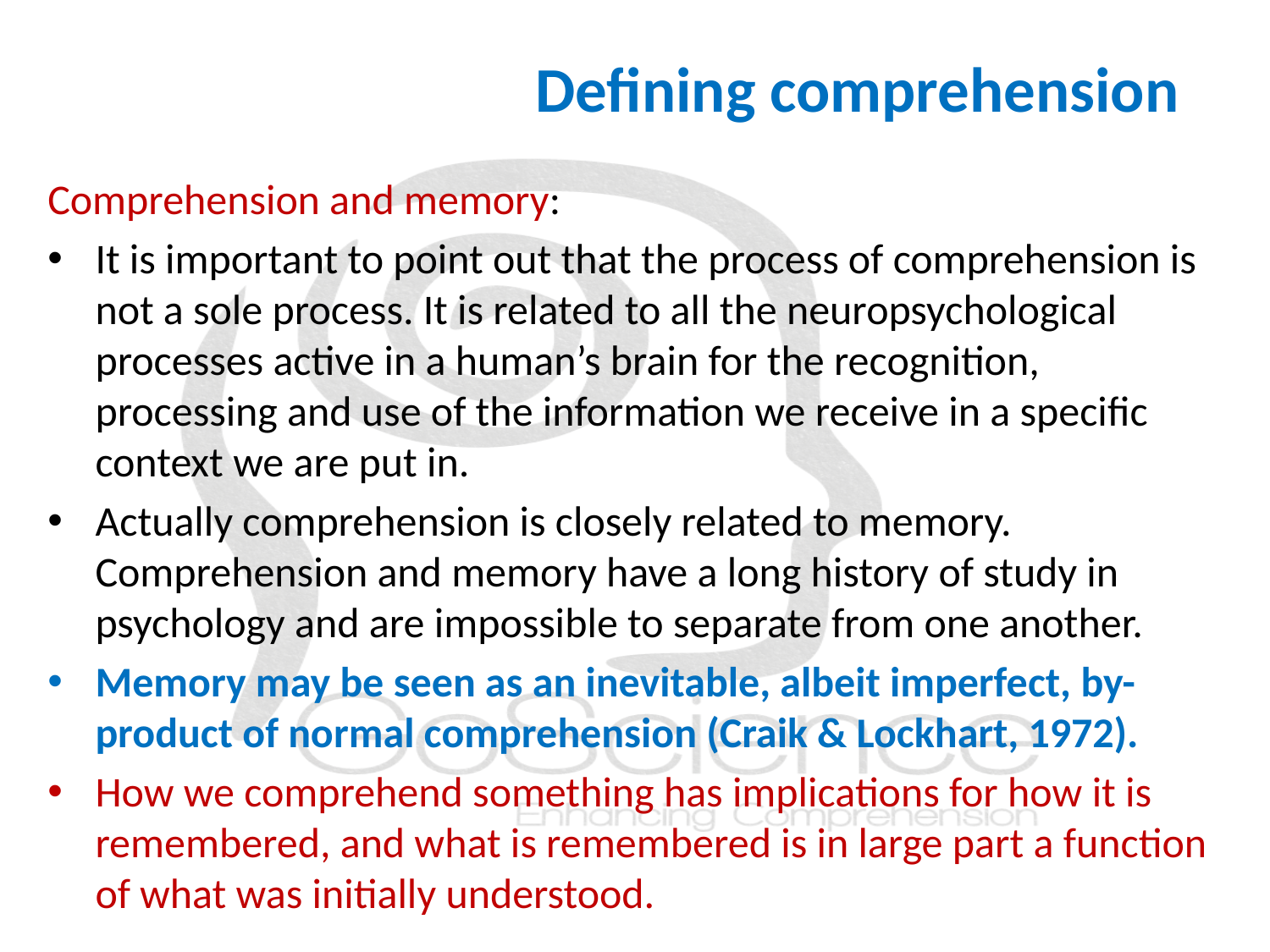

# Defining comprehension
Comprehension and memory:
It is important to point out that the process of comprehension is not a sole process. It is related to all the neuropsychological processes active in a human’s brain for the recognition, processing and use of the information we receive in a specific context we are put in.
Actually comprehension is closely related to memory. Comprehension and memory have a long history of study in psychology and are impossible to separate from one another.
Memory may be seen as an inevitable, albeit imperfect, by-product of normal comprehension (Craik & Lockhart, 1972).
How we comprehend something has implications for how it is remembered, and what is remembered is in large part a function of what was initially understood.